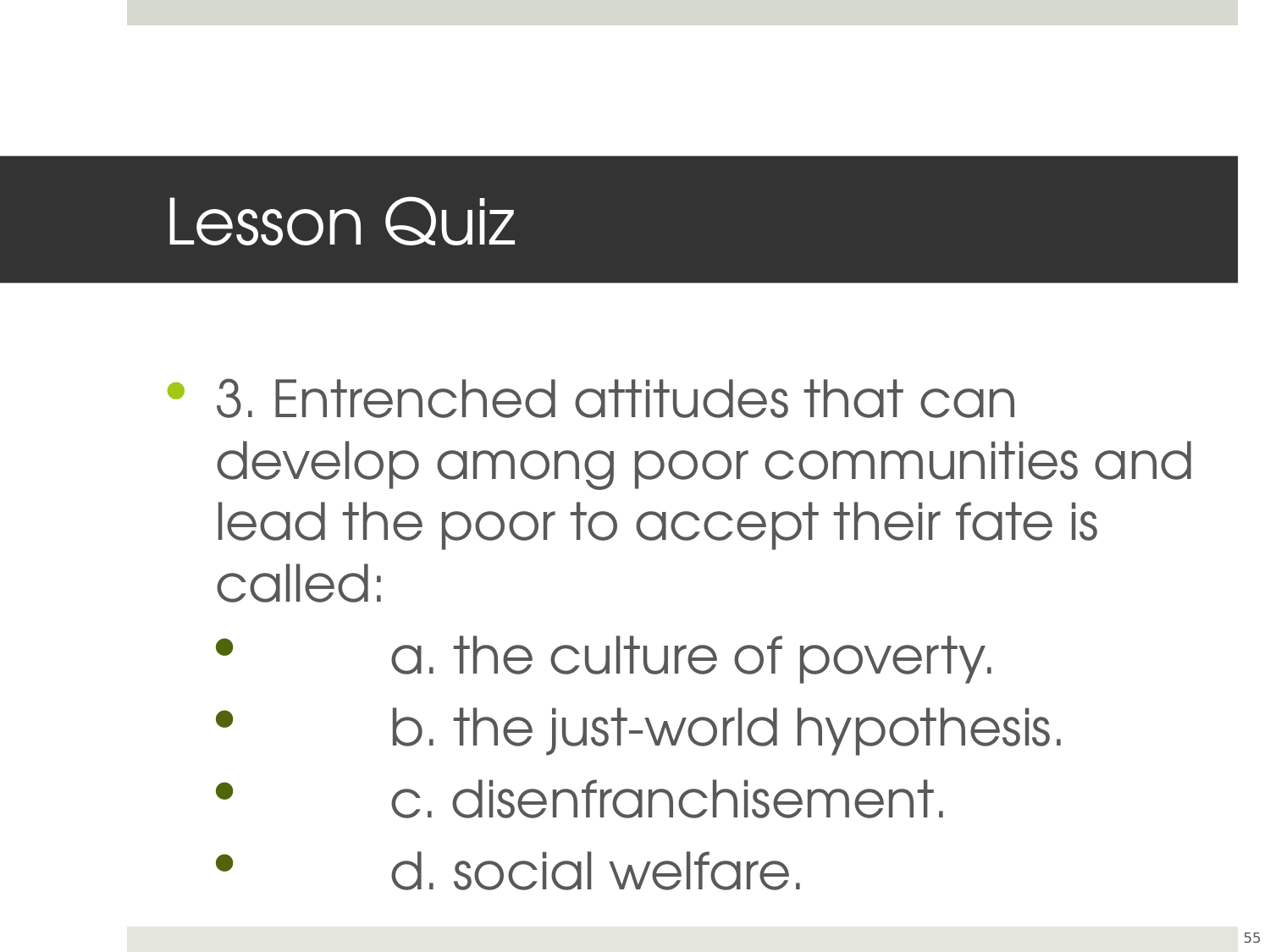

# Lesson Quiz
3. Entrenched attitudes that can develop among poor communities and lead the poor to accept their fate is called:
	a. the culture of poverty.
	b. the just-world hypothesis.
	c. disenfranchisement.
	d. social welfare.

55